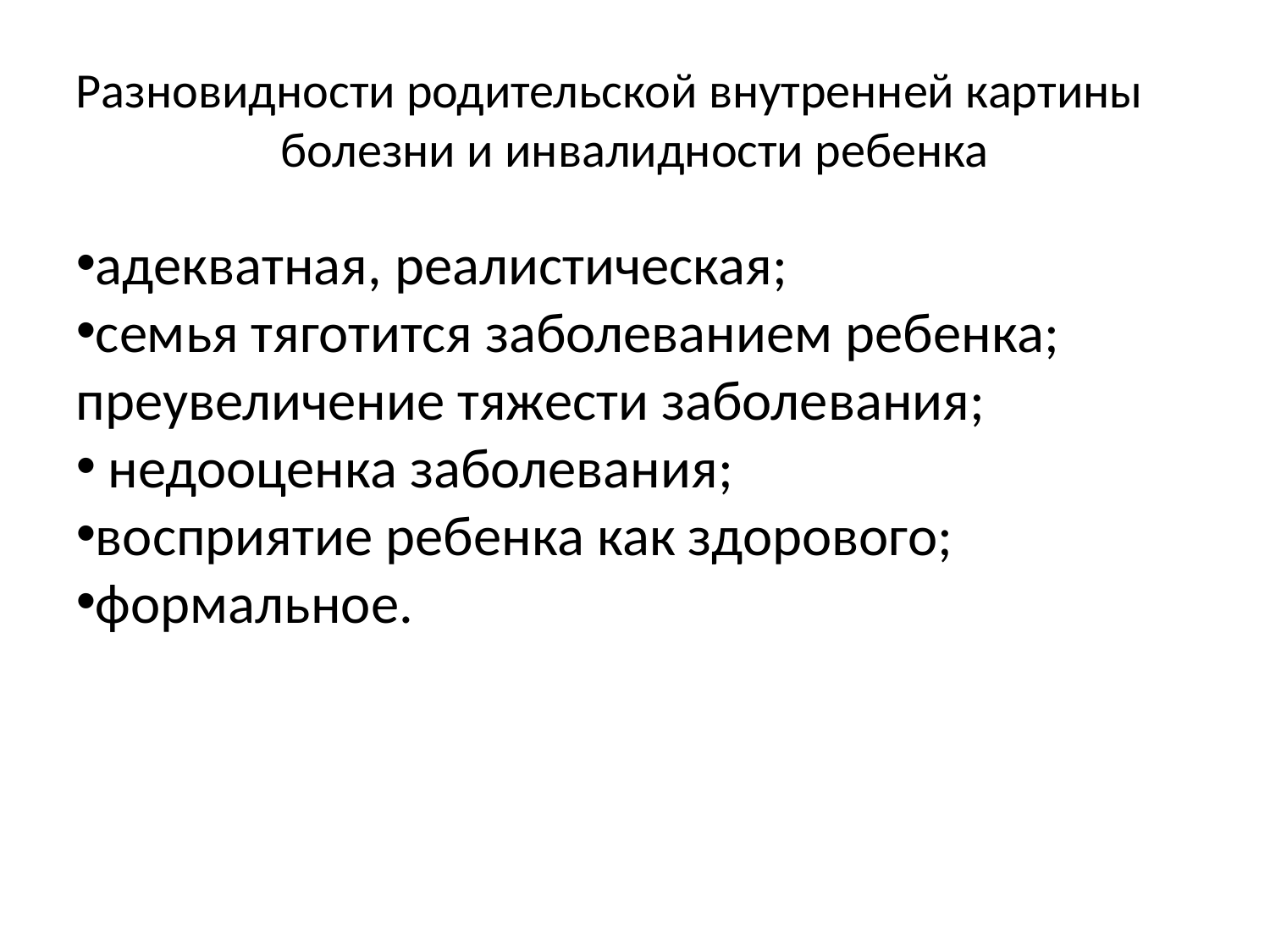

Разновидности родительской внутренней картины
болезни и инвалидности ребенка
адекватная, реалистическая;
семья тяготится заболеванием ребенка; преувеличение тяжести заболевания;
 недооценка заболевания;
восприятие ребенка как здорового;
формальное.